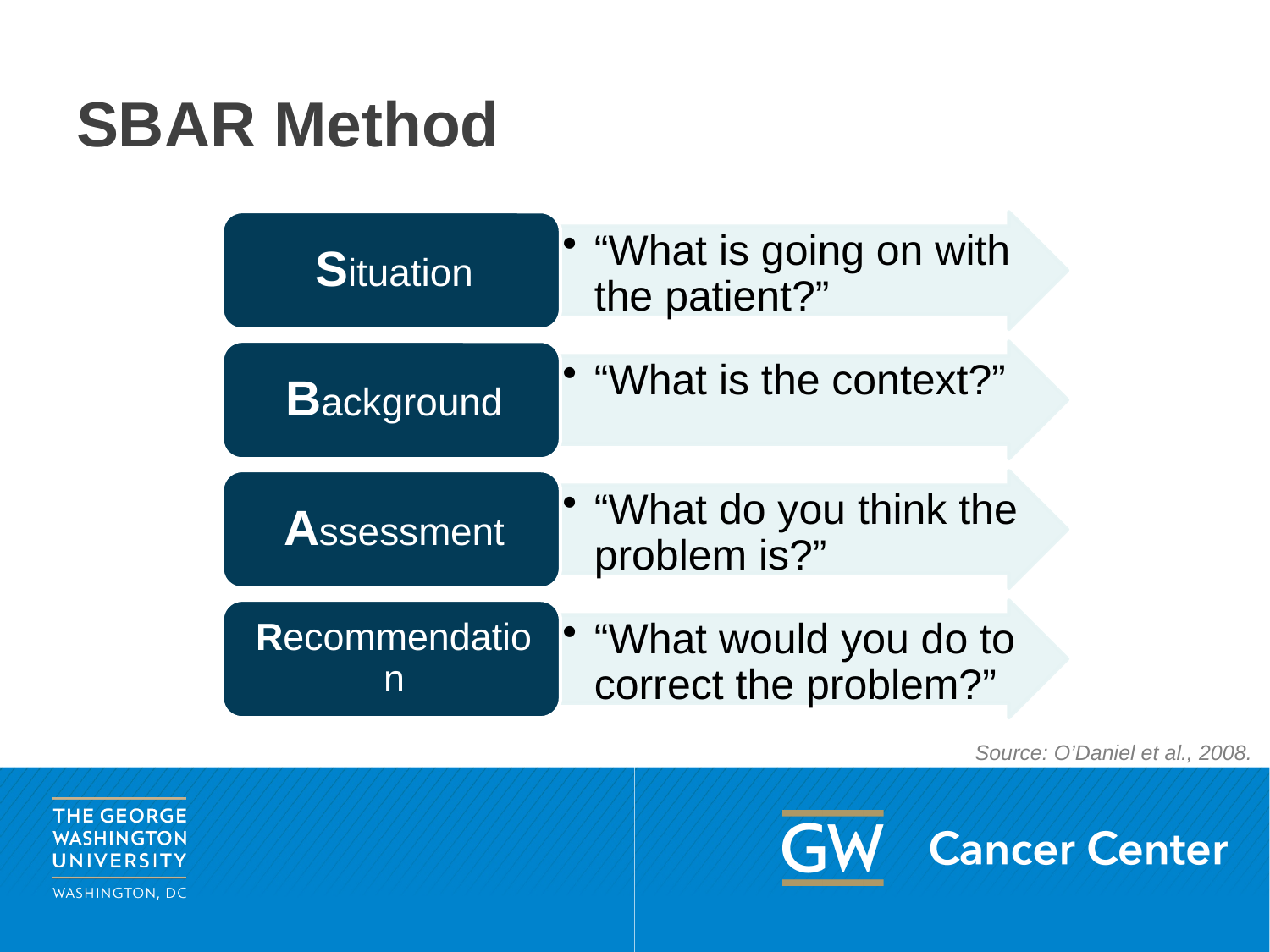

# SBAR Method
“What is going on with the patient?”
Situation
“What is the context?”
Background
“What do you think the problem is?”
Assessment
“What would you do to correct the problem?”
Recommendation
Source: O’Daniel et al., 2008.